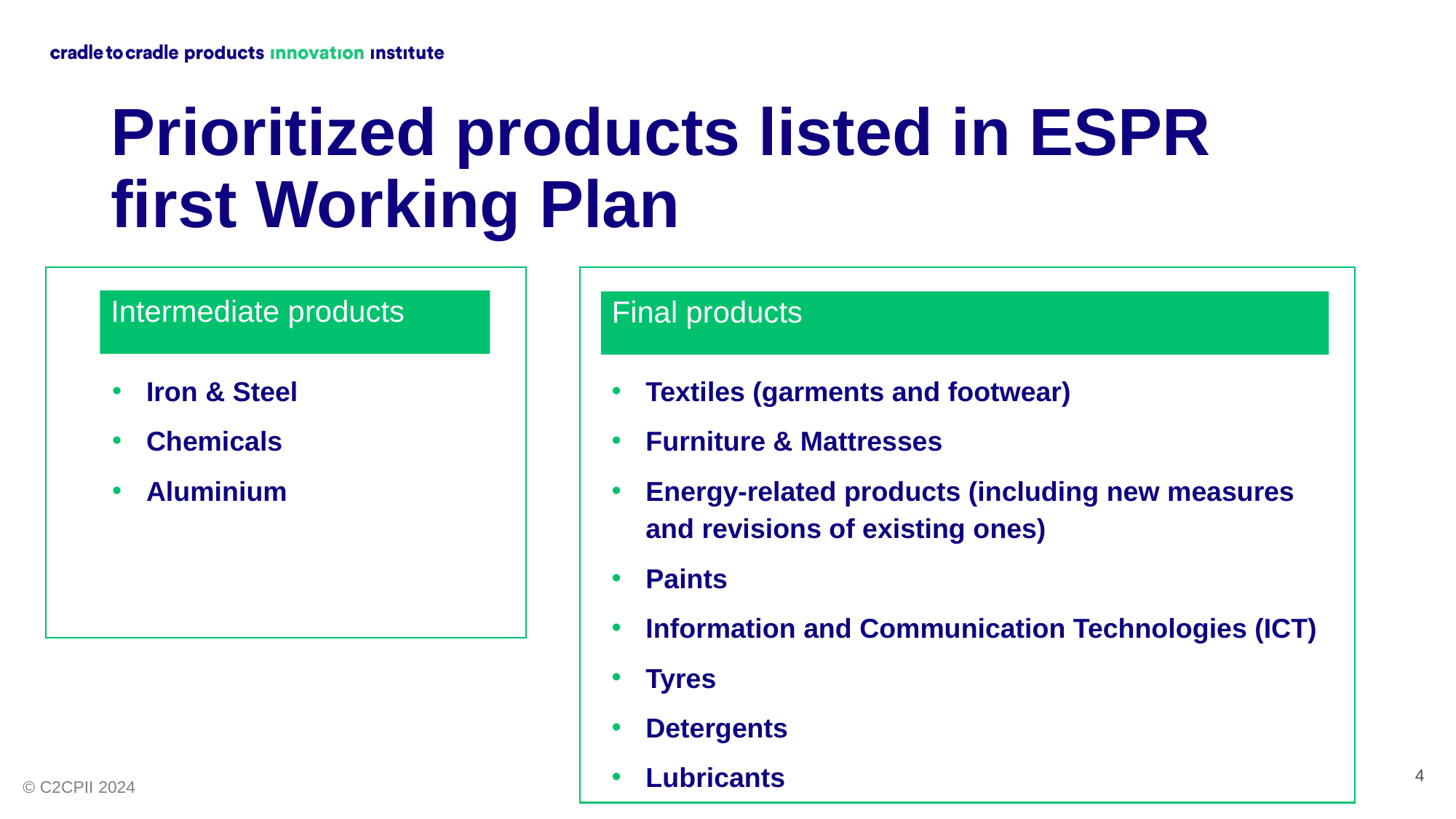

# Prioritized products listed in ESPR first Working Plan

Intermediate products

Final products

Iron & Steel
Chemicals
Aluminium

Textiles (garments and footwear)
Furniture & Mattresses
Energy-related products (including new measures and revisions of existing ones)
Paints
Information and Communication Technologies (ICT)
Tyres
Detergents
Lubricants
4